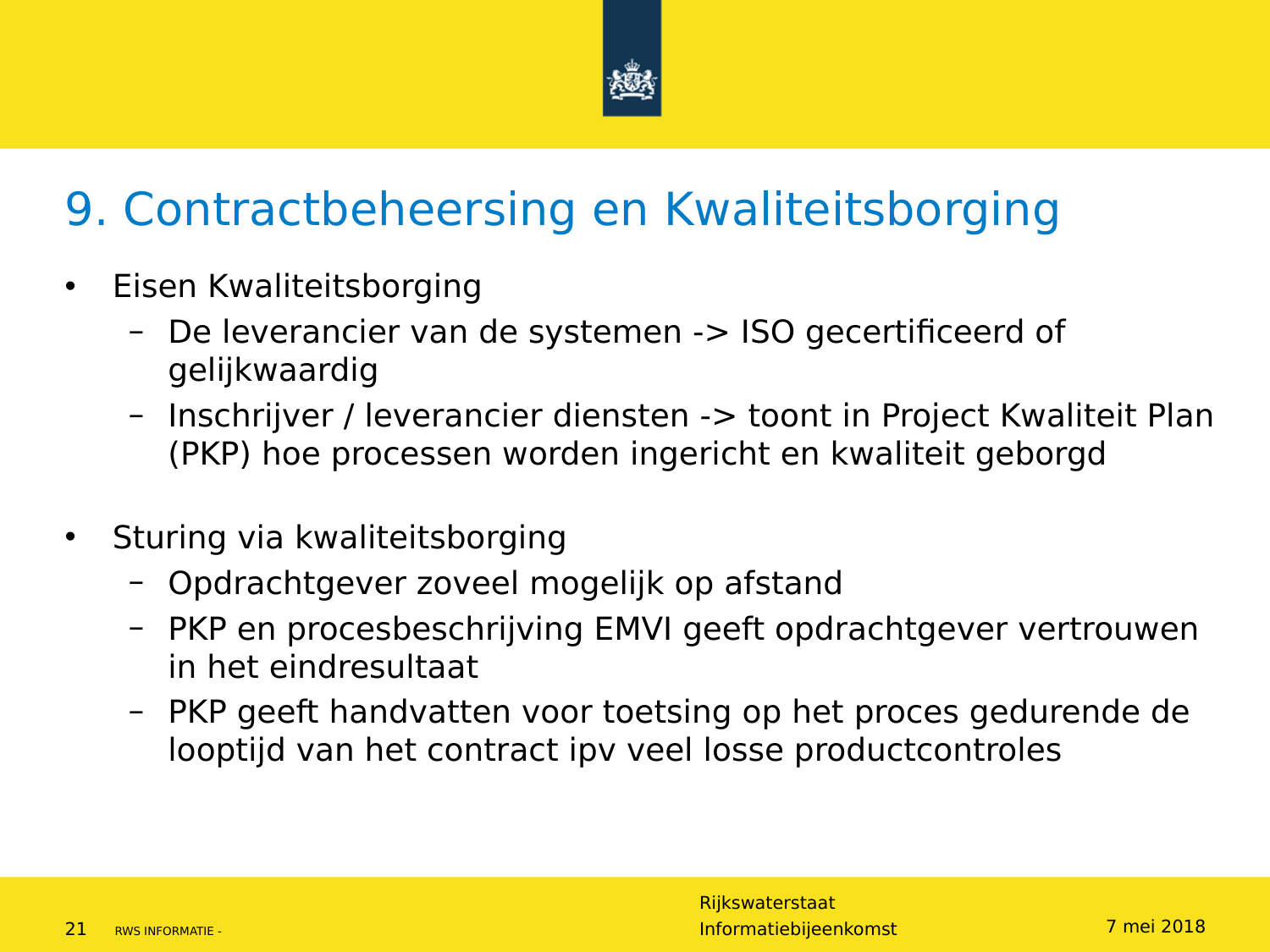

# 9. Contractbeheersing en Kwaliteitsborging
Eisen Kwaliteitsborging
De leverancier van de systemen -> ISO gecertificeerd of gelijkwaardig
Inschrijver / leverancier diensten -> toont in Project Kwaliteit Plan (PKP) hoe processen worden ingericht en kwaliteit geborgd
Sturing via kwaliteitsborging
Opdrachtgever zoveel mogelijk op afstand
PKP en procesbeschrijving EMVI geeft opdrachtgever vertrouwen in het eindresultaat
PKP geeft handvatten voor toetsing op het proces gedurende de looptijd van het contract ipv veel losse productcontroles
7 mei 2018